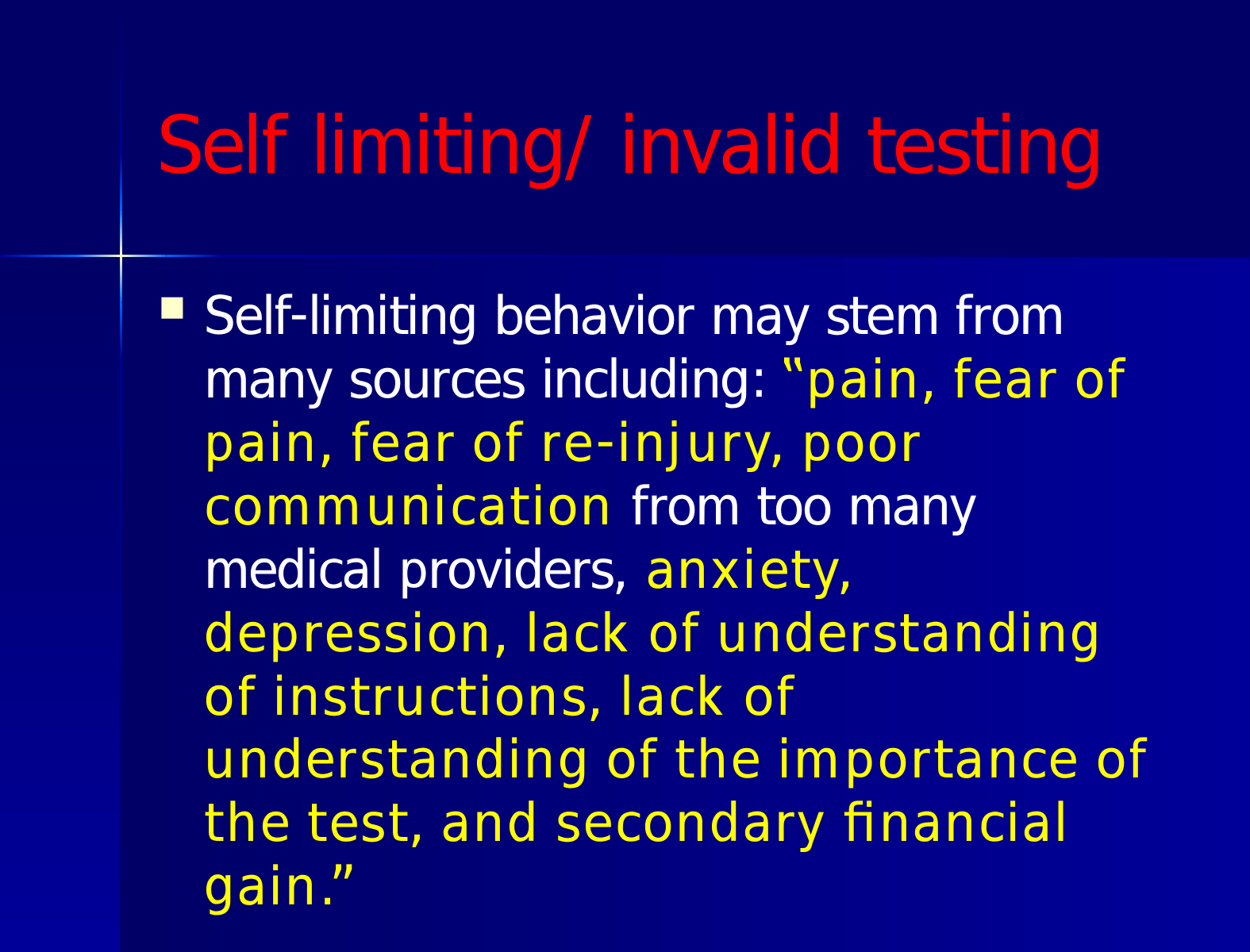

# Self limiting/ invalid testing
Self-limiting behavior may stem from many sources including: “pain, fear of pain, fear of re-injury, poor communication from too many medical providers, anxiety, depression, lack of understanding of instructions, lack of understanding of the importance of the test, and secondary financial gain.”